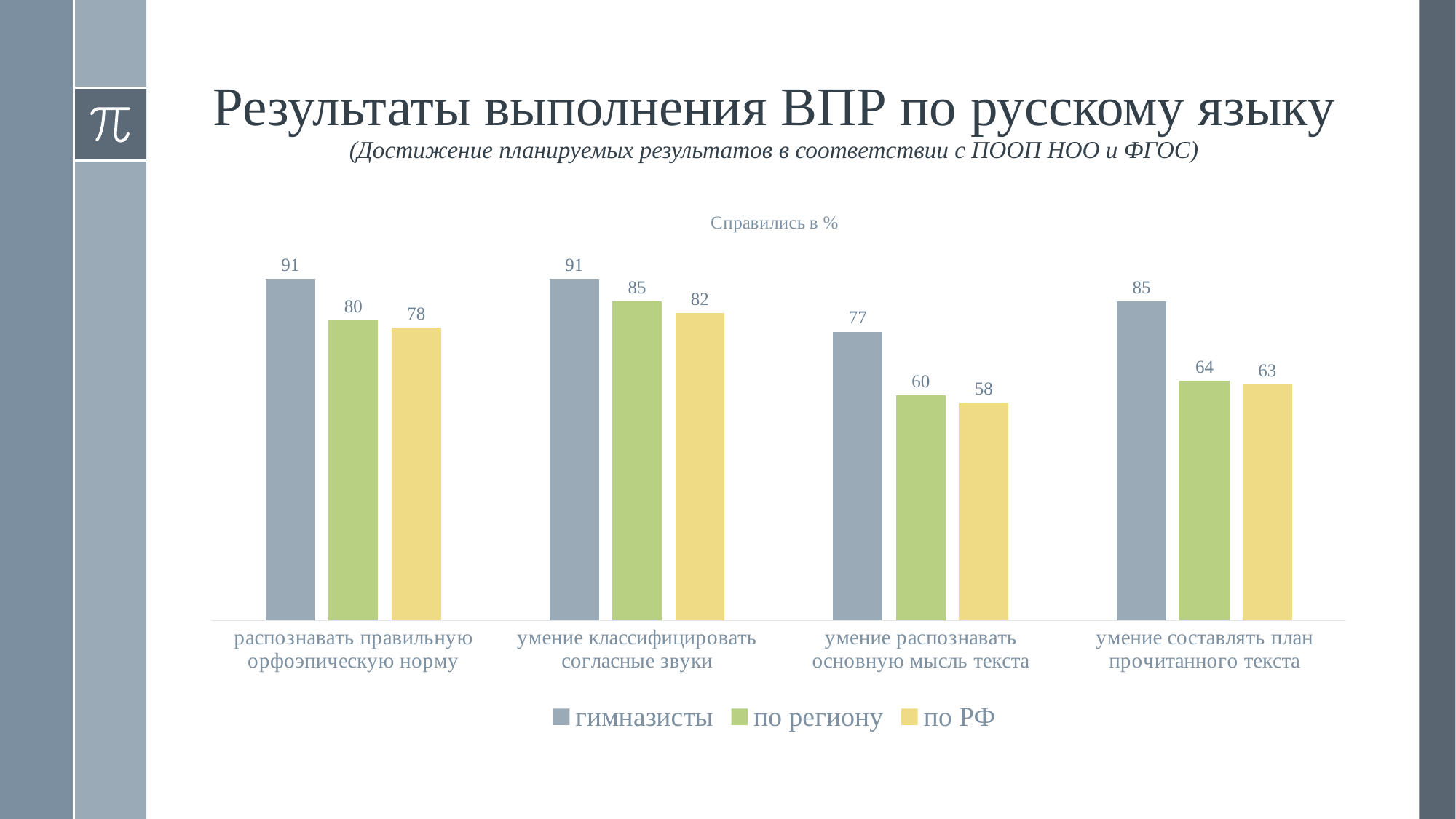

# Результаты выполнения ВПР по русскому языку (Достижение планируемых результатов в соответствии с ПООП НОО и ФГОС)

### Chart: Справились в %

| Category | гимназисты | по региону | по РФ |
|---|---|---|---|
| распознавать правильную орфоэпическую норму | 91.0 | 80.0 | 78.0 |
| умение классифицировать согласные звуки | 91.0 | 85.0 | 82.0 |
| умение распознавать основную мысль текста | 77.0 | 60.0 | 58.0 |
| умение составлять план прочитанного текста | 85.0 | 64.0 | 63.0 |